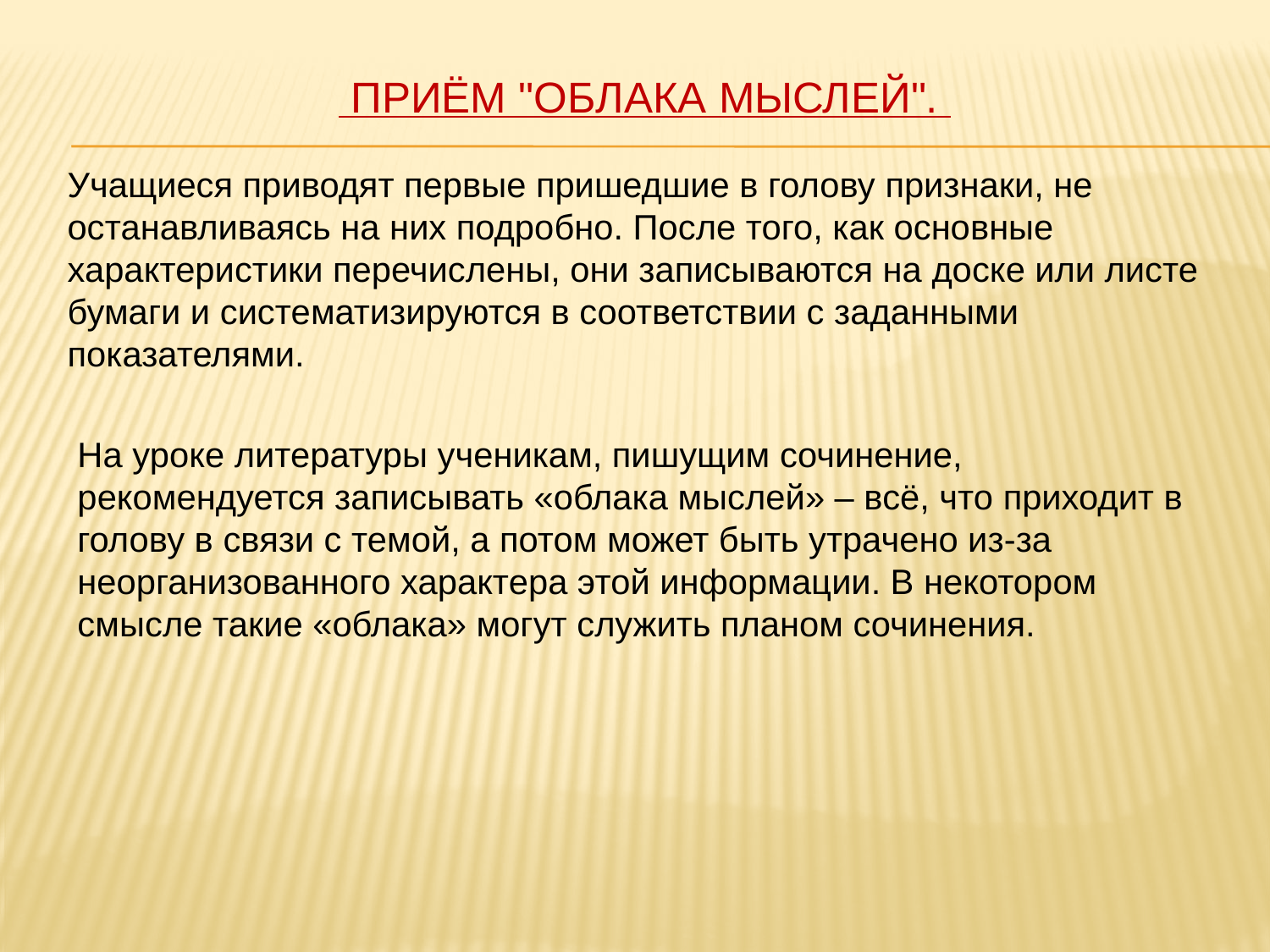

# Приём "Облака мыслей".
Учащиеся приводят первые пришедшие в голову признаки, не останавливаясь на них подробно. После того, как основные характеристики перечислены, они записываются на доске или листе бумаги и систематизируются в соответствии с заданными показателями.
На уроке литературы ученикам, пишущим сочинение, рекомендуется записывать «облака мыслей» – всё, что приходит в голову в связи с темой, а потом может быть утрачено из-за неорганизованного характера этой информации. В некотором смысле такие «облака» могут служить планом сочинения.